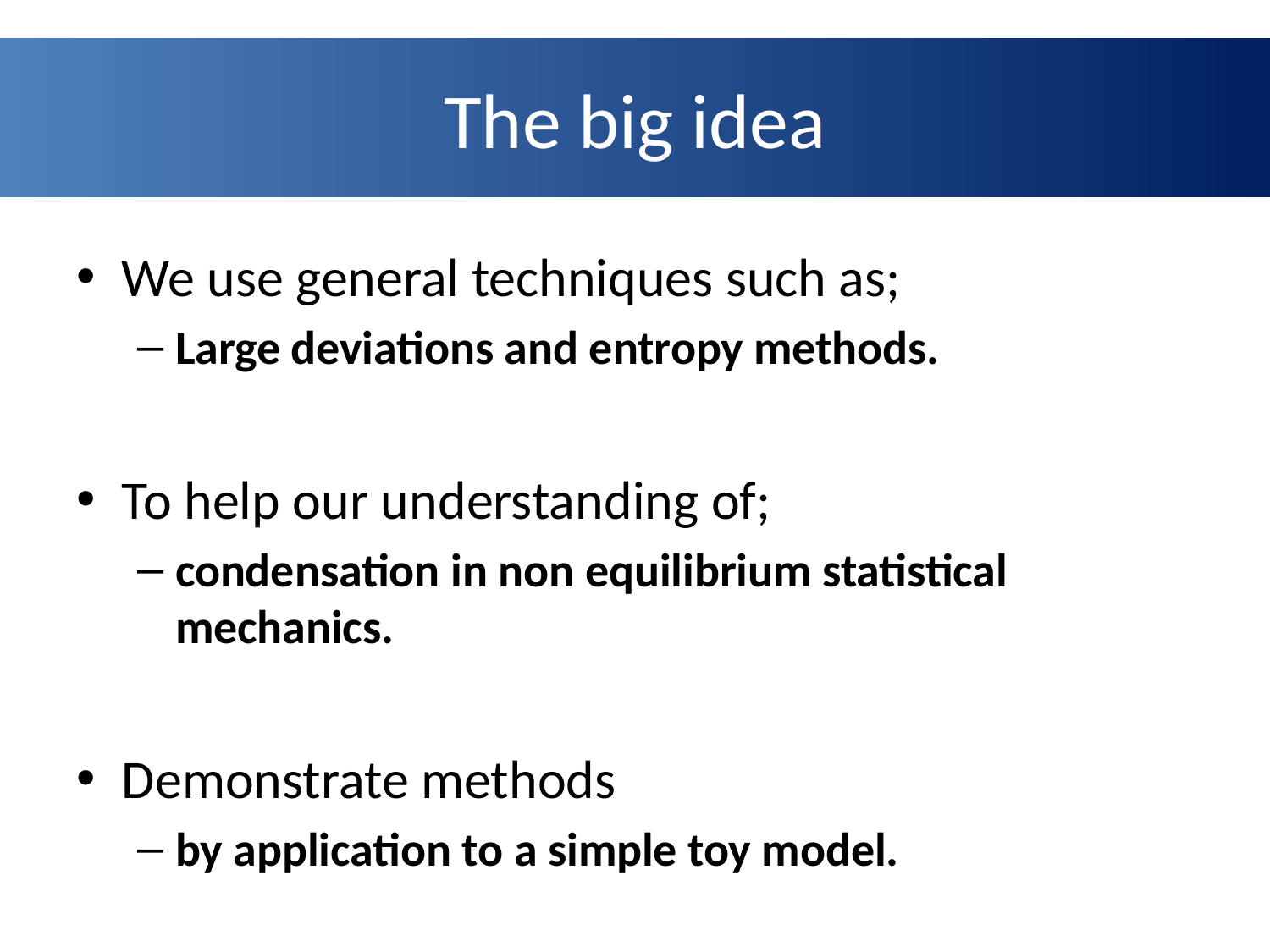

# The big idea
We use general techniques such as;
Large deviations and entropy methods.

To help our understanding of;
condensation in non equilibrium statistical mechanics.

Demonstrate methods
by application to a simple toy model.